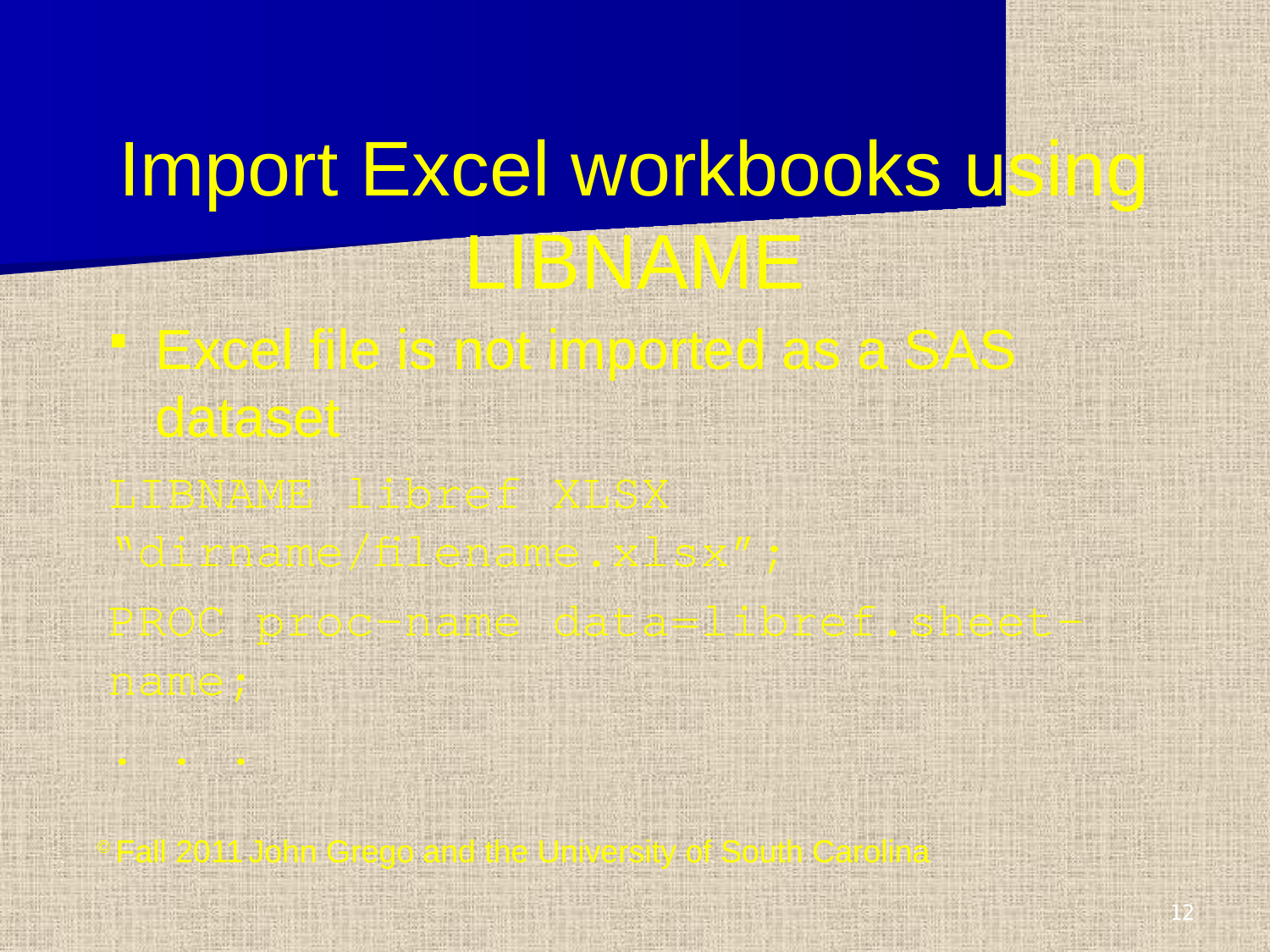

# Import Excel workbooks using LIBNAME
Excel file is not imported as a SAS dataset
LIBNAME libref XLSX “dirname/filename.xlsx”;
PROC proc-name data=libref.sheet-name;
. . .

© Fall 2011 John Grego and the University of South Carolina
12